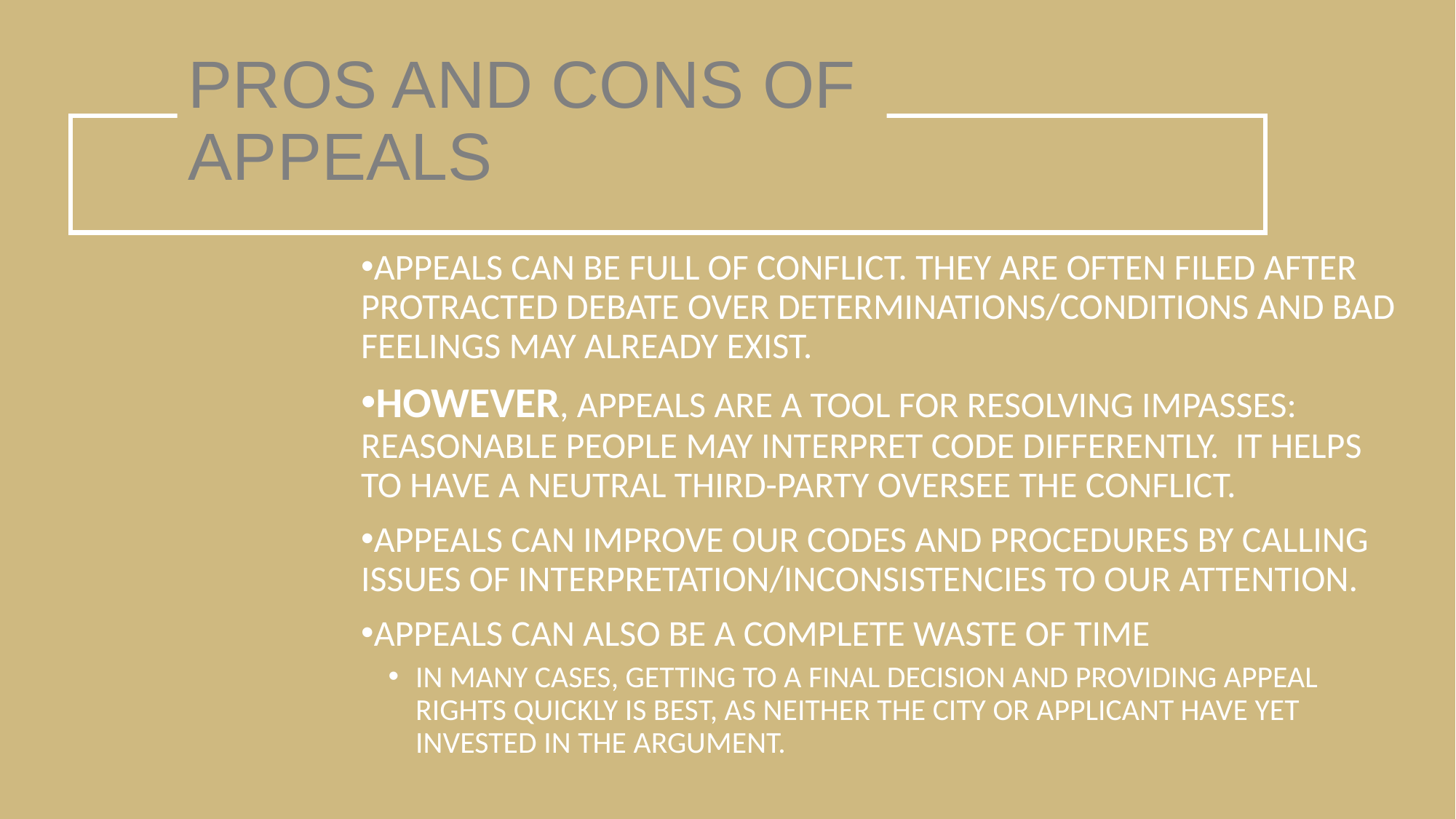

PROS AND CONS OF APPEALS

APPEALS CAN BE FULL OF CONFLICT. THEY ARE OFTEN FILED AFTER PROTRACTED DEBATE OVER DETERMINATIONS/CONDITIONS AND BAD FEELINGS MAY ALREADY EXIST.
HOWEVER, APPEALS ARE A TOOL FOR RESOLVING IMPASSES: REASONABLE PEOPLE MAY INTERPRET CODE DIFFERENTLY.  IT HELPS TO HAVE A NEUTRAL THIRD-PARTY OVERSEE THE CONFLICT.
APPEALS CAN IMPROVE OUR CODES AND PROCEDURES BY CALLING ISSUES OF INTERPRETATION/INCONSISTENCIES TO OUR ATTENTION.
APPEALS CAN ALSO BE A COMPLETE WASTE OF TIME
IN MANY CASES, GETTING TO A FINAL DECISION AND PROVIDING APPEAL RIGHTS QUICKLY IS BEST, AS NEITHER THE CITY OR APPLICANT HAVE YET INVESTED IN THE ARGUMENT.